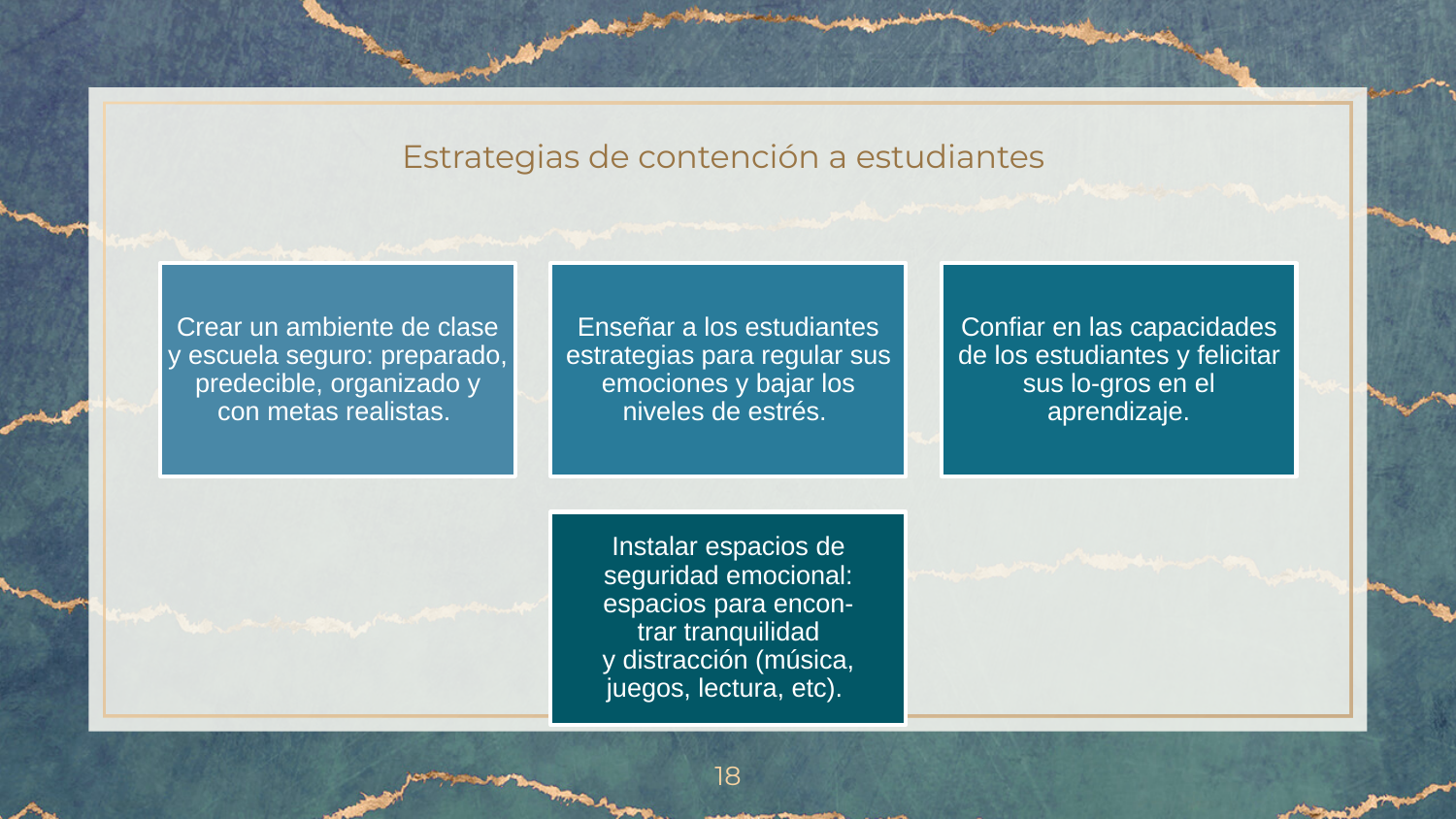

# Estrategias de contención a estudiantes
Crear un ambiente de clase y escuela seguro: preparado, predecible, organizado y con metas realistas.
Enseñar a los estudiantes estrategias para regular sus emociones y bajar los niveles de estrés.
Confiar en las capacidades de los estudiantes y felicitar sus lo-gros en el aprendizaje.
Instalar espacios de seguridad emocional: espacios para encon-trar tranquilidad y distracción (música, juegos, lectura, etc).
18